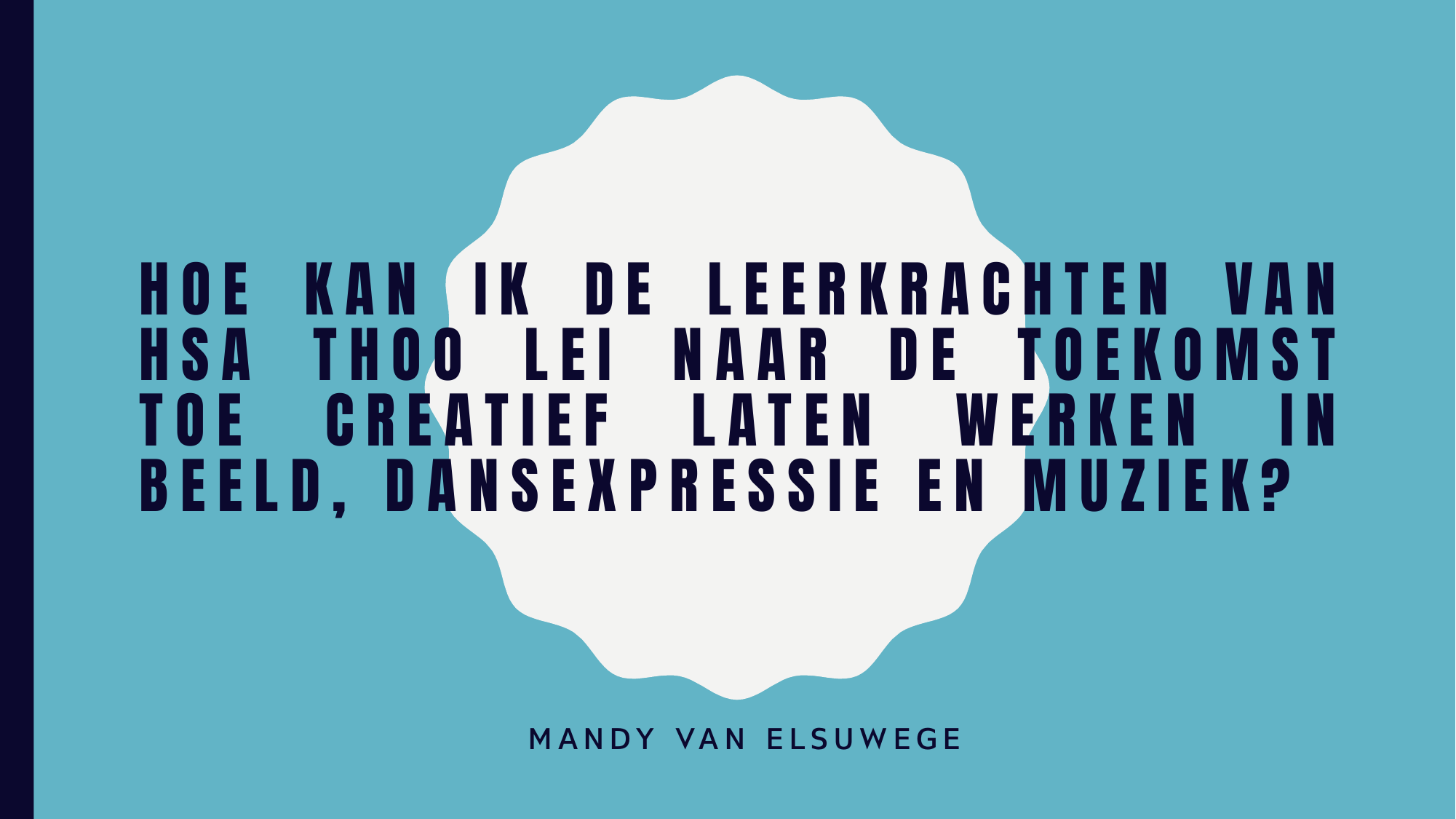

# HOE KAN IK DE LEERKRACHTEN VAN HSA THOO LEI NAAR DE TOEKOMST TOE CREATIEF LATEN WERKEN IN BEELD, DANSEXPRESSIE EN MUZIEK?
Mandy Van elsuwege